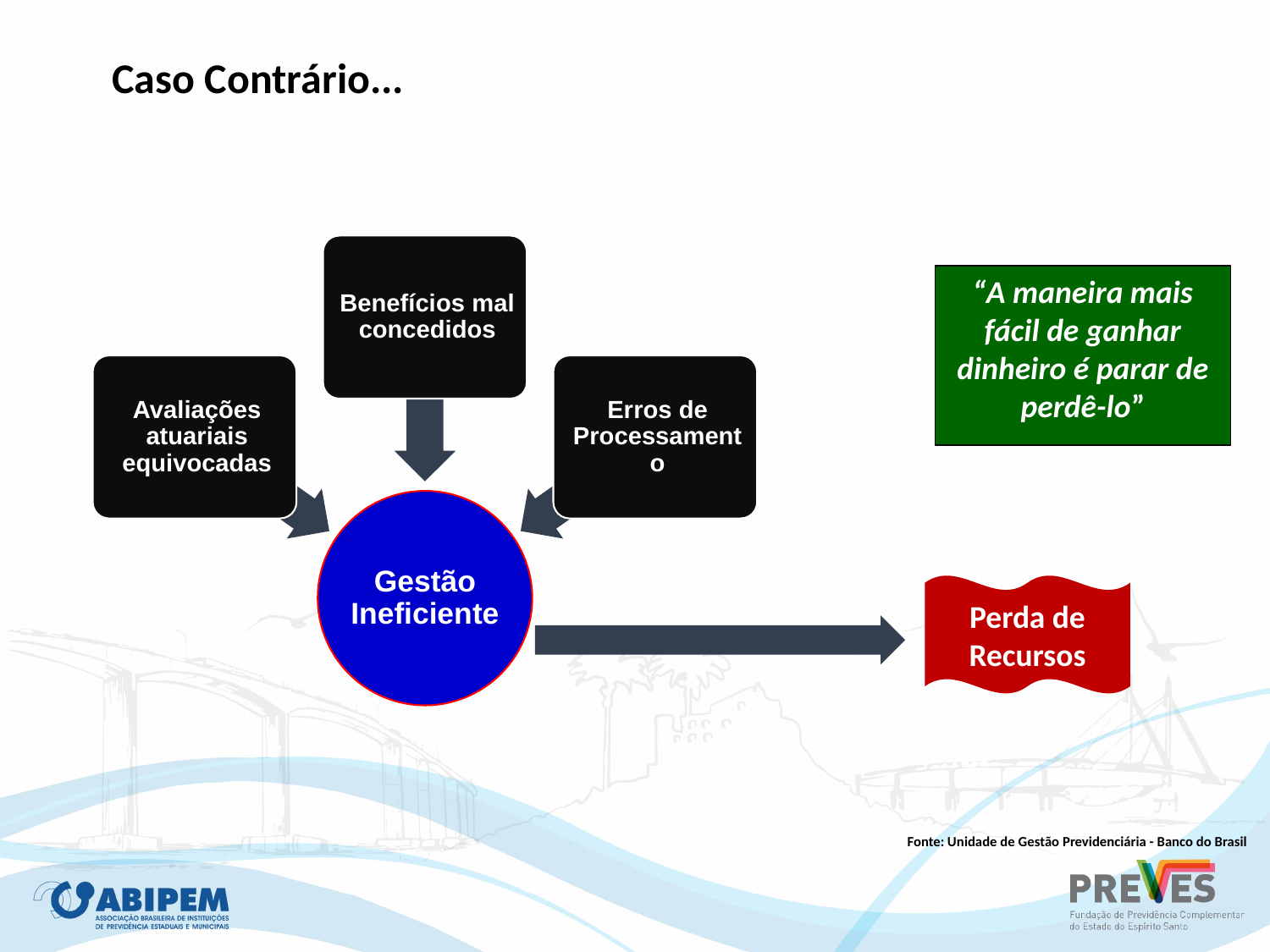

Caso Contrário...
Gestão Ineficiente
Avaliações atuariais equivocadas
Benefícios mal concedidos
Erros de Processamento
“A maneira mais fácil de ganhar dinheiro é parar de perdê-lo”
Perda de Recursos

Fonte: Unidade de Gestão Previdenciária - Banco do Brasil